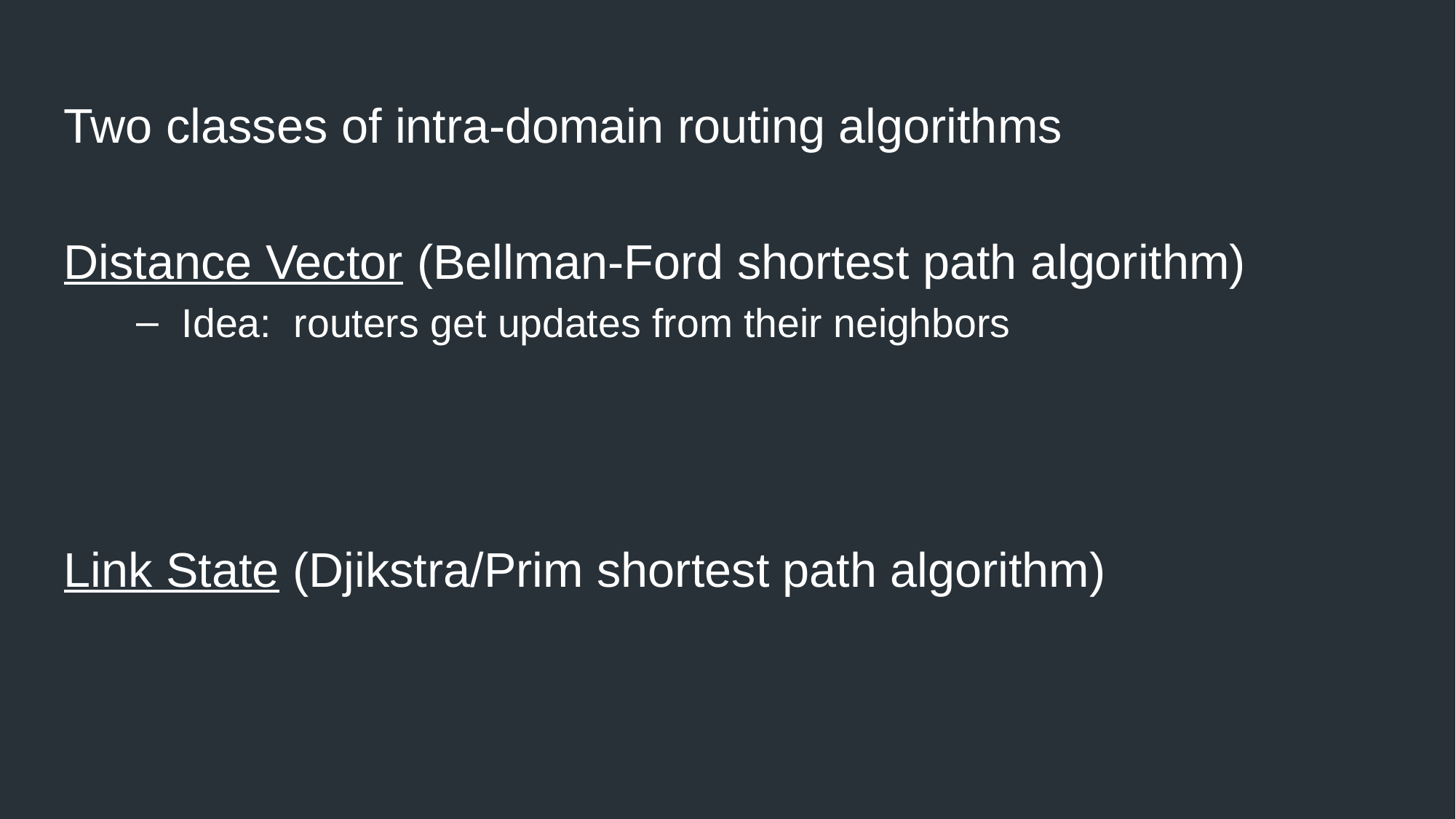

Two classes of intra-domain routing algorithms

Distance Vector (Bellman-Ford shortest path algorithm)
Idea:  routers get updates from their neighbors

Link State (Djikstra/Prim shortest path algorithm)